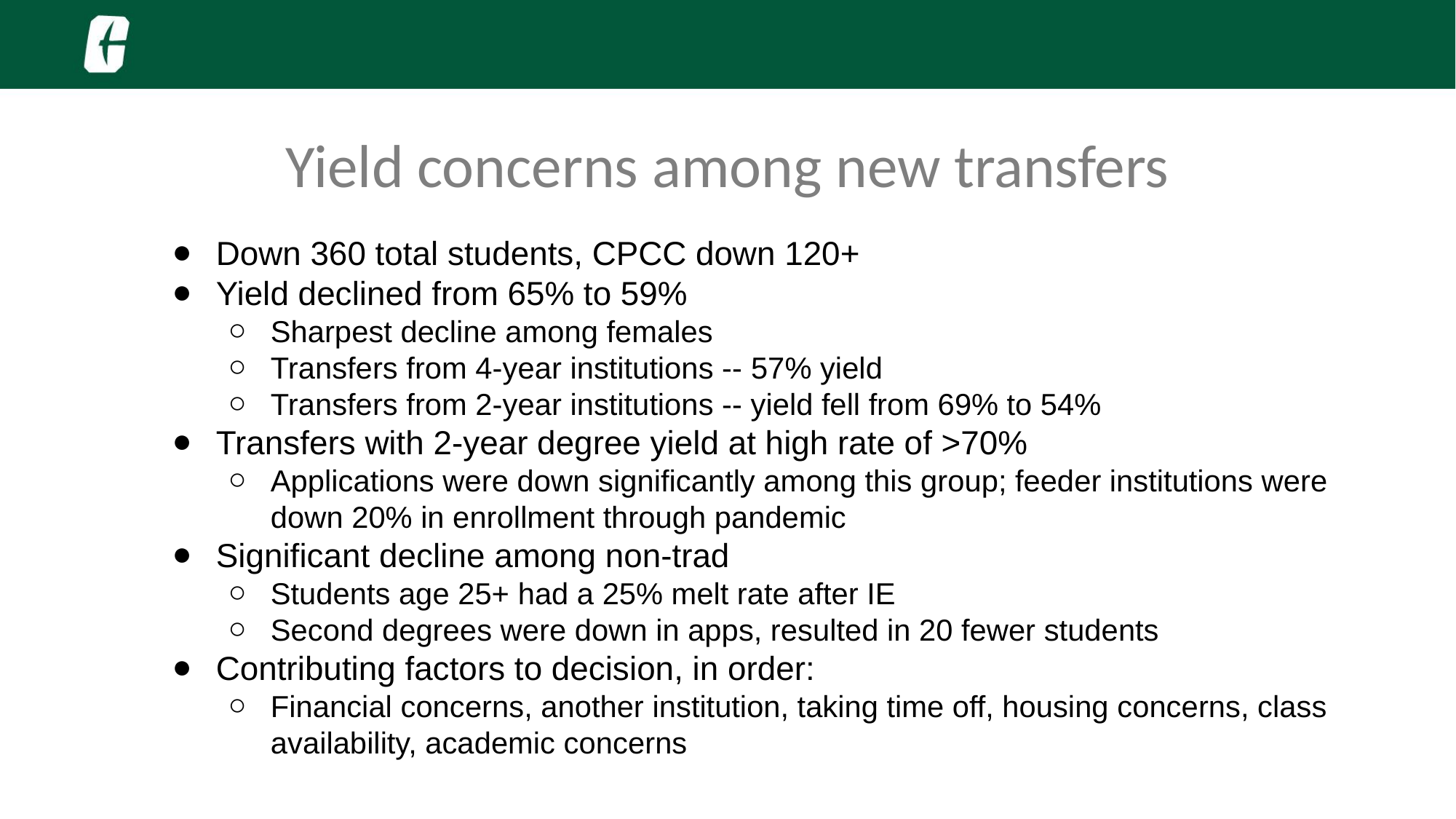

# Yield concerns among new transfers
Down 360 total students, CPCC down 120+
Yield declined from 65% to 59%
Sharpest decline among females
Transfers from 4-year institutions -- 57% yield
Transfers from 2-year institutions -- yield fell from 69% to 54%
Transfers with 2-year degree yield at high rate of >70%
Applications were down significantly among this group; feeder institutions were down 20% in enrollment through pandemic
Significant decline among non-trad
Students age 25+ had a 25% melt rate after IE
Second degrees were down in apps, resulted in 20 fewer students
Contributing factors to decision, in order:
Financial concerns, another institution, taking time off, housing concerns, class availability, academic concerns